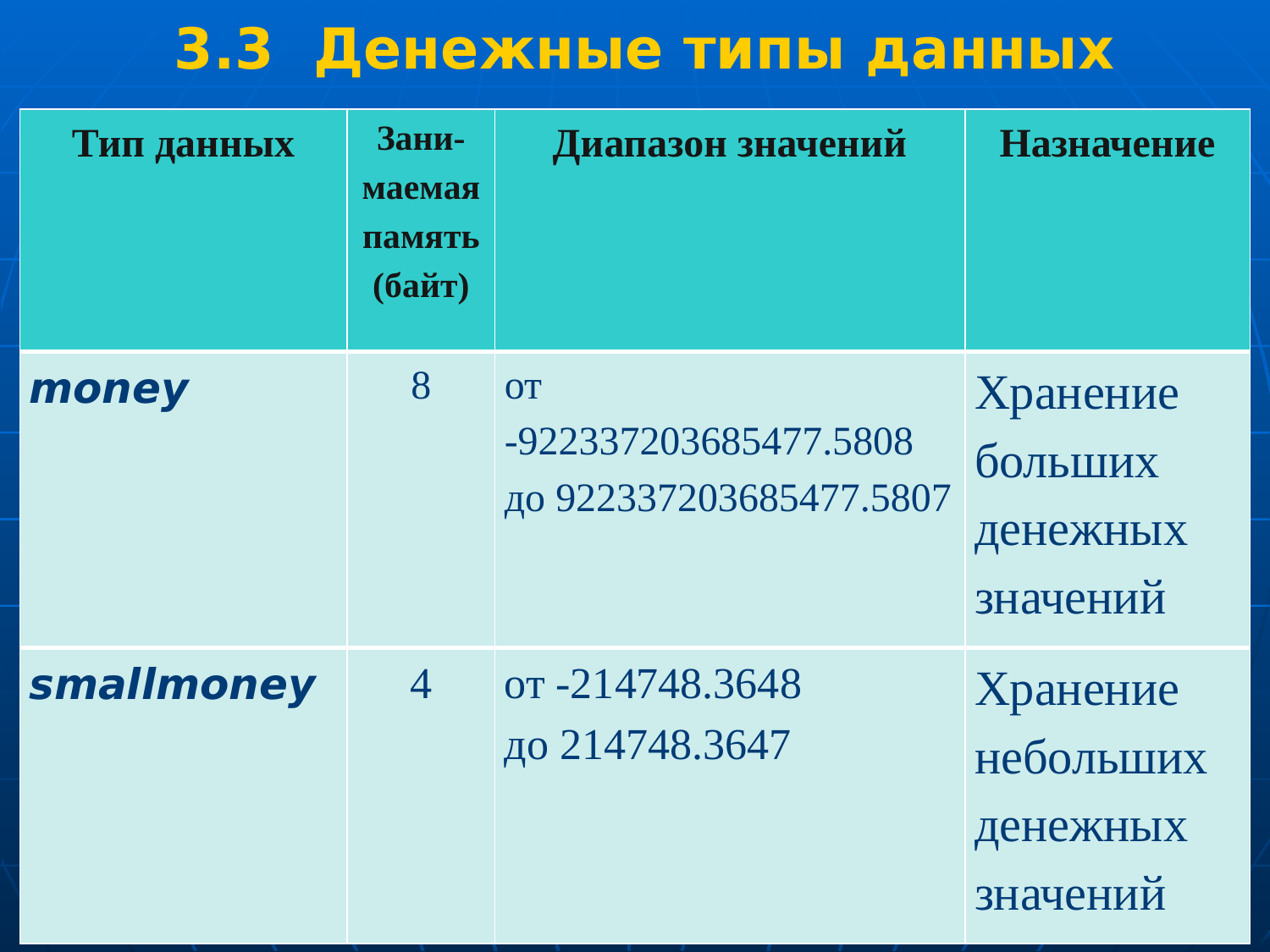

3.3  Денежные типы данных
| Тип данных | Зани-маемая память (байт) | Диапазон значений | Назначение |
| --- | --- | --- | --- |
| money | 8 | от -922337203685477.5808 до 922337203685477.5807 | Хранение больших денежных значений |
| smallmoney | 4 | от -214748.3648 до 214748.3647 | Хранение небольших денежных значений |
32